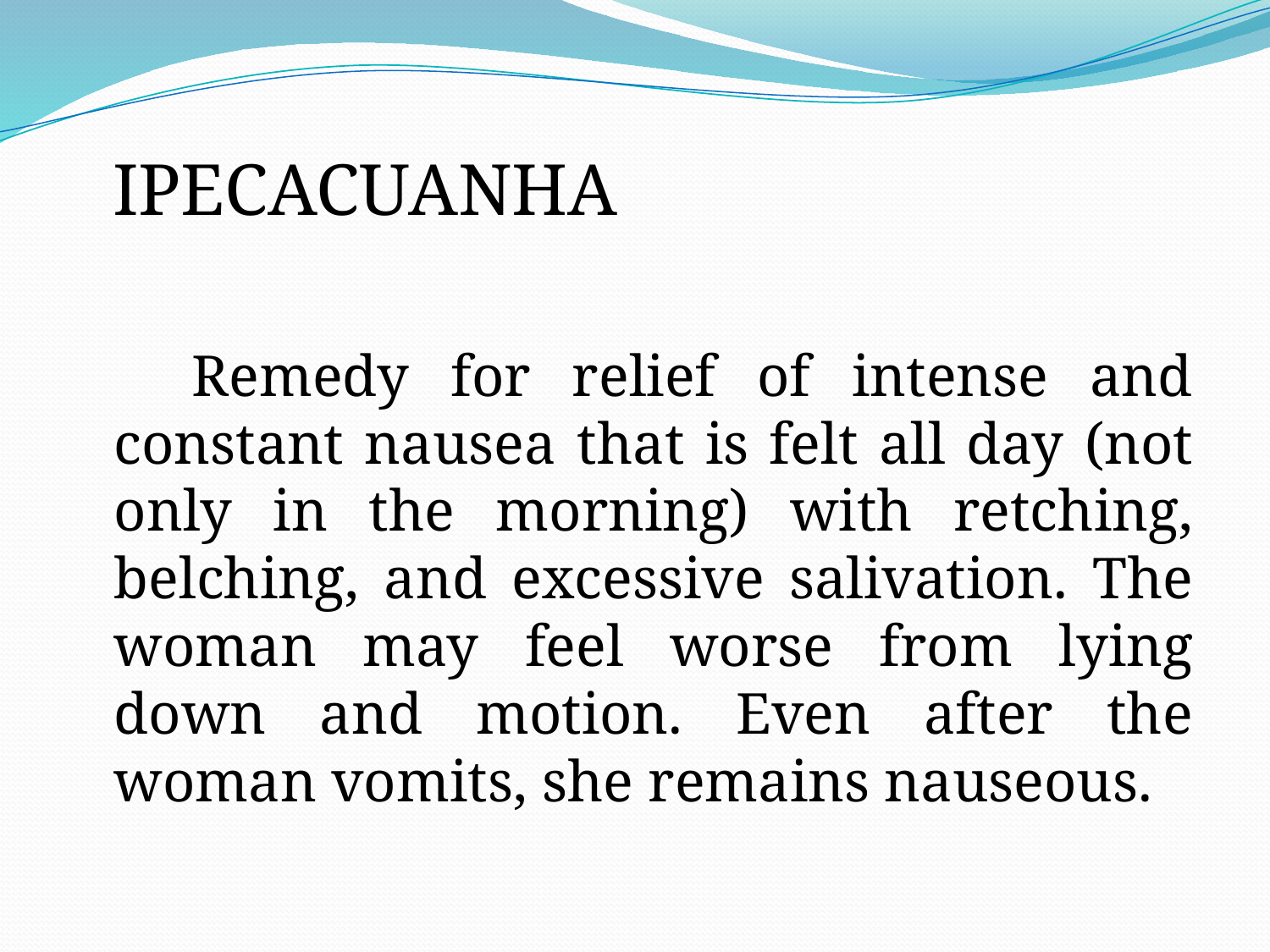

IPECACUANHA

   Remedy for relief of intense and constant nausea that is felt all day (not only in the morning) with retching, belching, and excessive salivation. The woman may feel worse from lying down and motion. Even after the woman vomits, she remains nauseous.